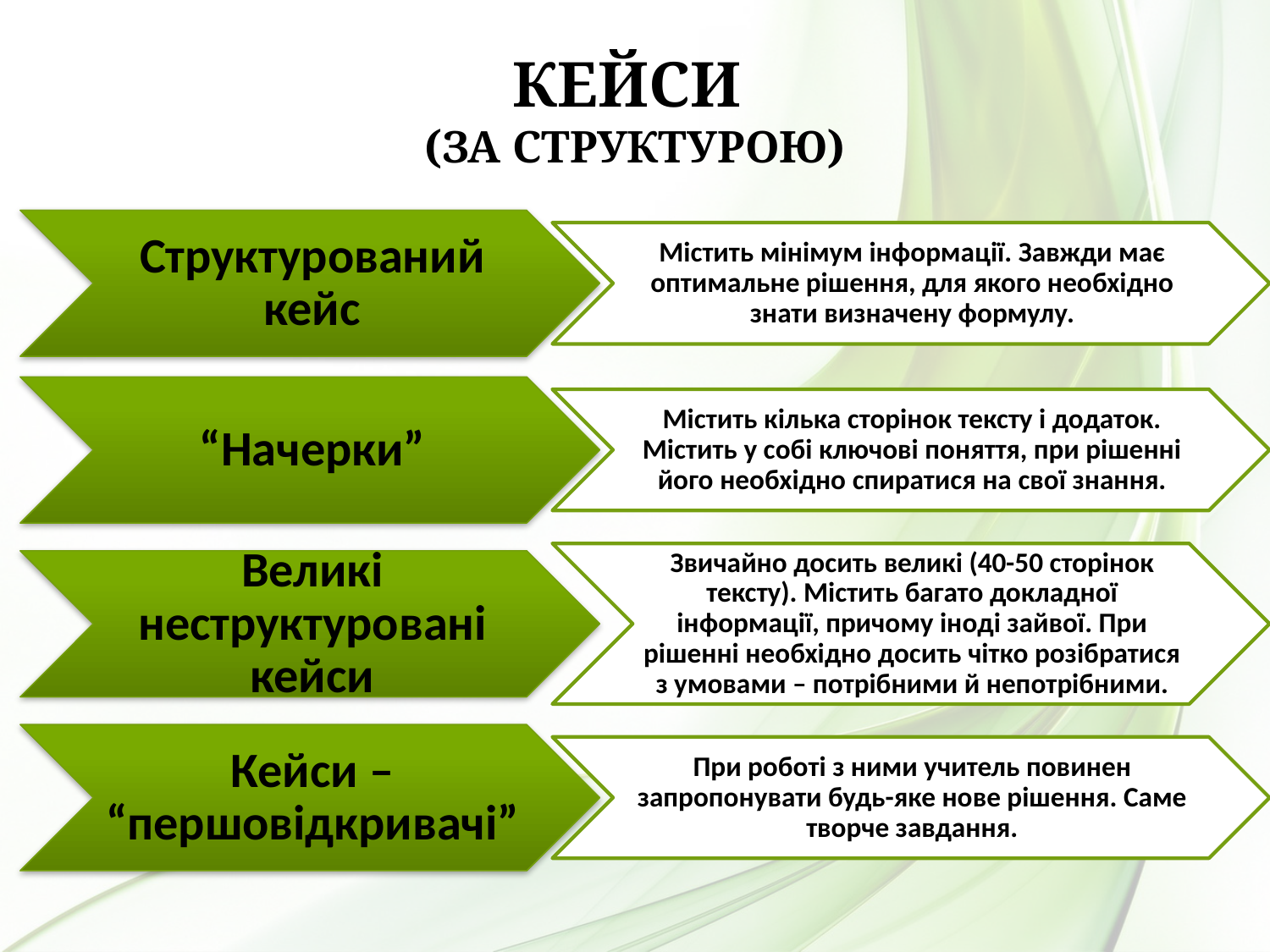

# кейси (за структурою)
Структурований кейс
Містить мінімум інформації. Завжди має оптимальне рішення, для якого необхідно знати визначену формулу.
“Начерки”
Містить кілька сторінок тексту і додаток. Містить у собі ключові поняття, при рішенні його необхідно спиратися на свої знання.
Великі неструктуровані кейси
Звичайно досить великі (40-50 сторінок тексту). Містить багато докладної інформації, причому іноді зайвої. При рішенні необхідно досить чітко розібратися з умовами – потрібними й непотрібними.
Кейси – “першовідкривачі”
При роботі з ними учитель повинен запропонувати будь-яке нове рішення. Саме творче завдання.